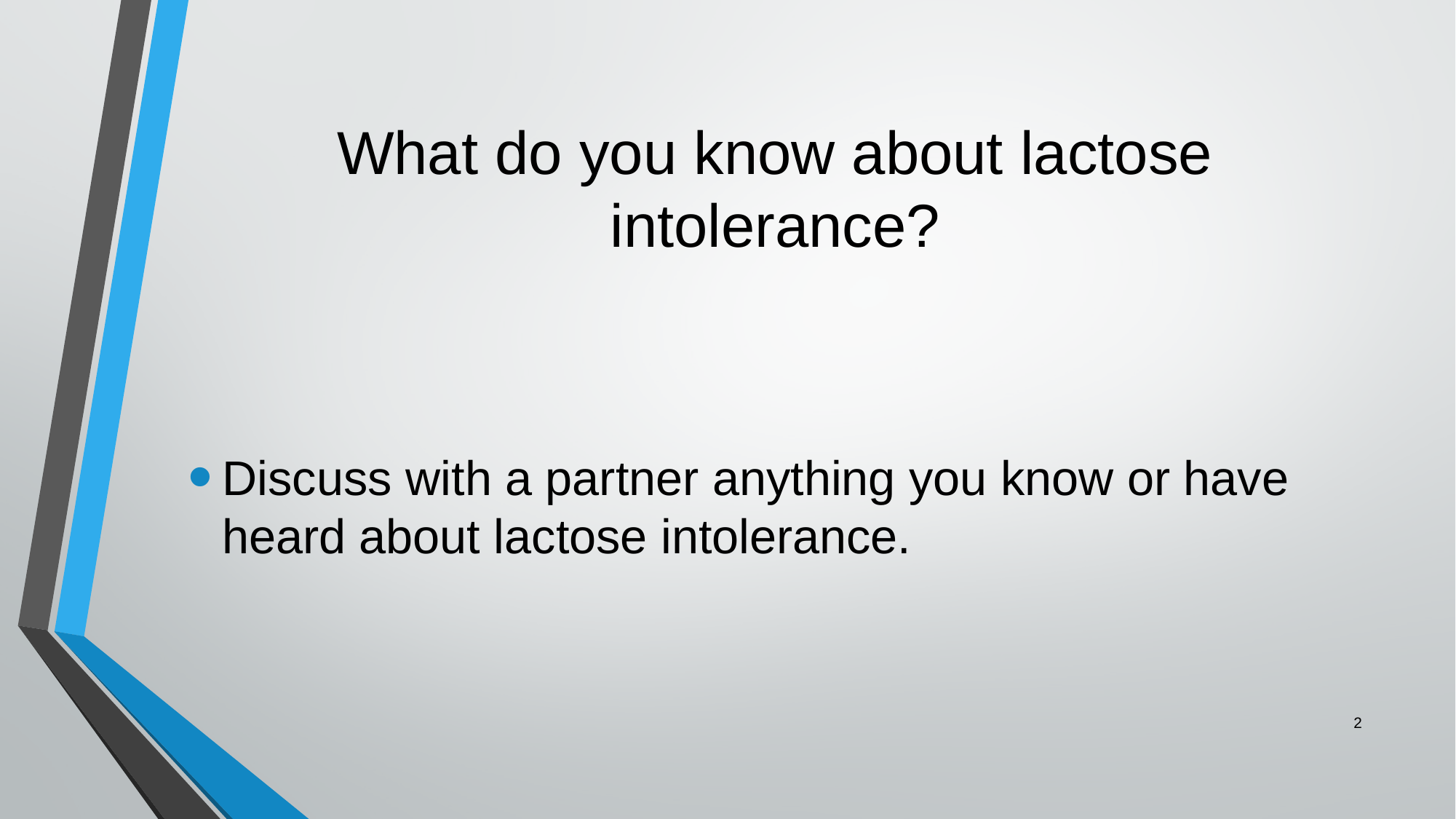

# What do you know about lactose intolerance?
Discuss with a partner anything you know or have heard about lactose intolerance.
2